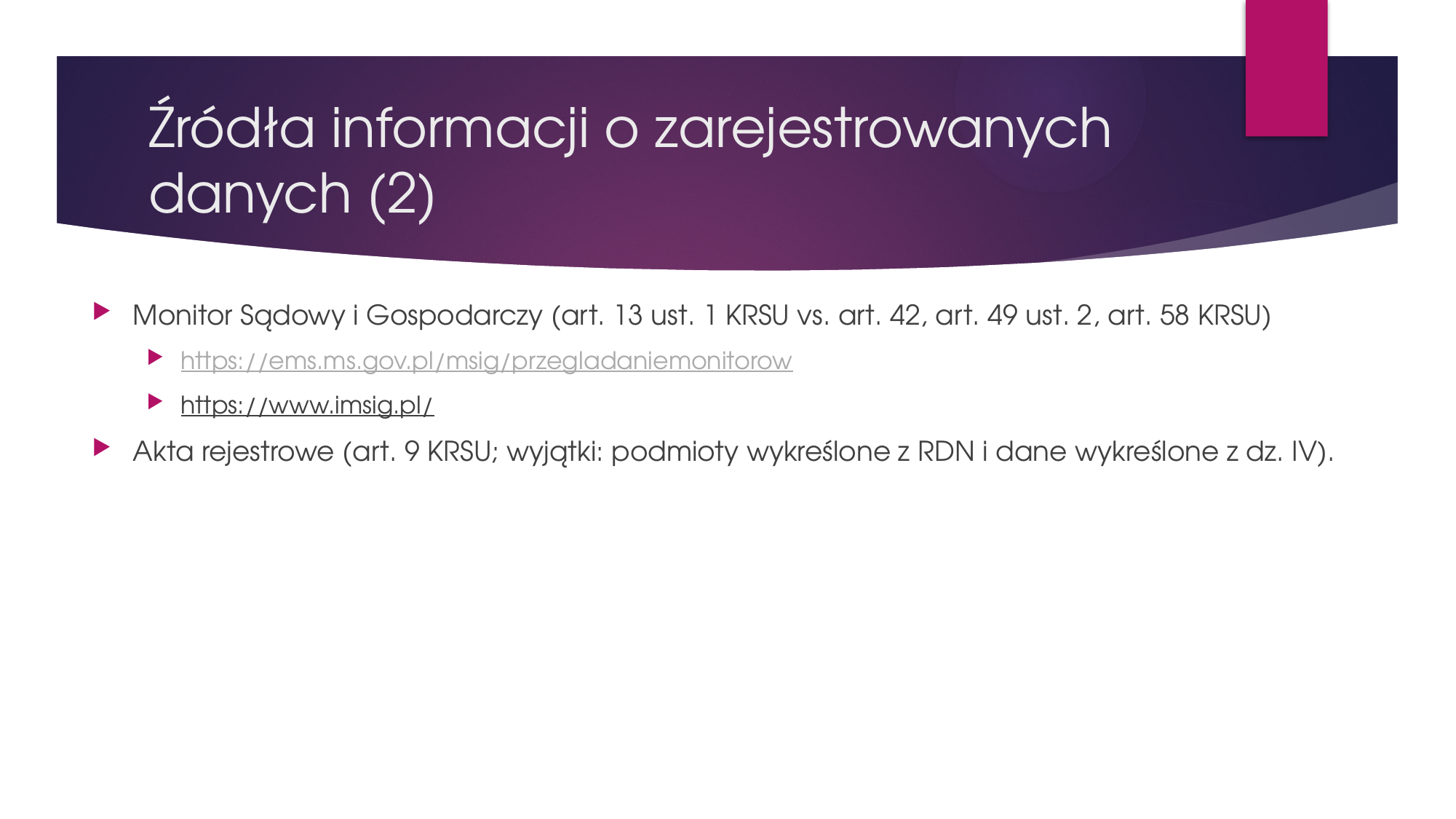

# Źródła informacji o zarejestrowanych danych (2)
Monitor Sądowy i Gospodarczy (art. 13 ust. 1 KRSU vs. art. 42, art. 49 ust. 2, art. 58 KRSU)
https://ems.ms.gov.pl/msig/przegladaniemonitorow
https://www.imsig.pl/
Akta rejestrowe (art. 9 KRSU; wyjątki: podmioty wykreślone z RDN i dane wykreślone z dz. IV).